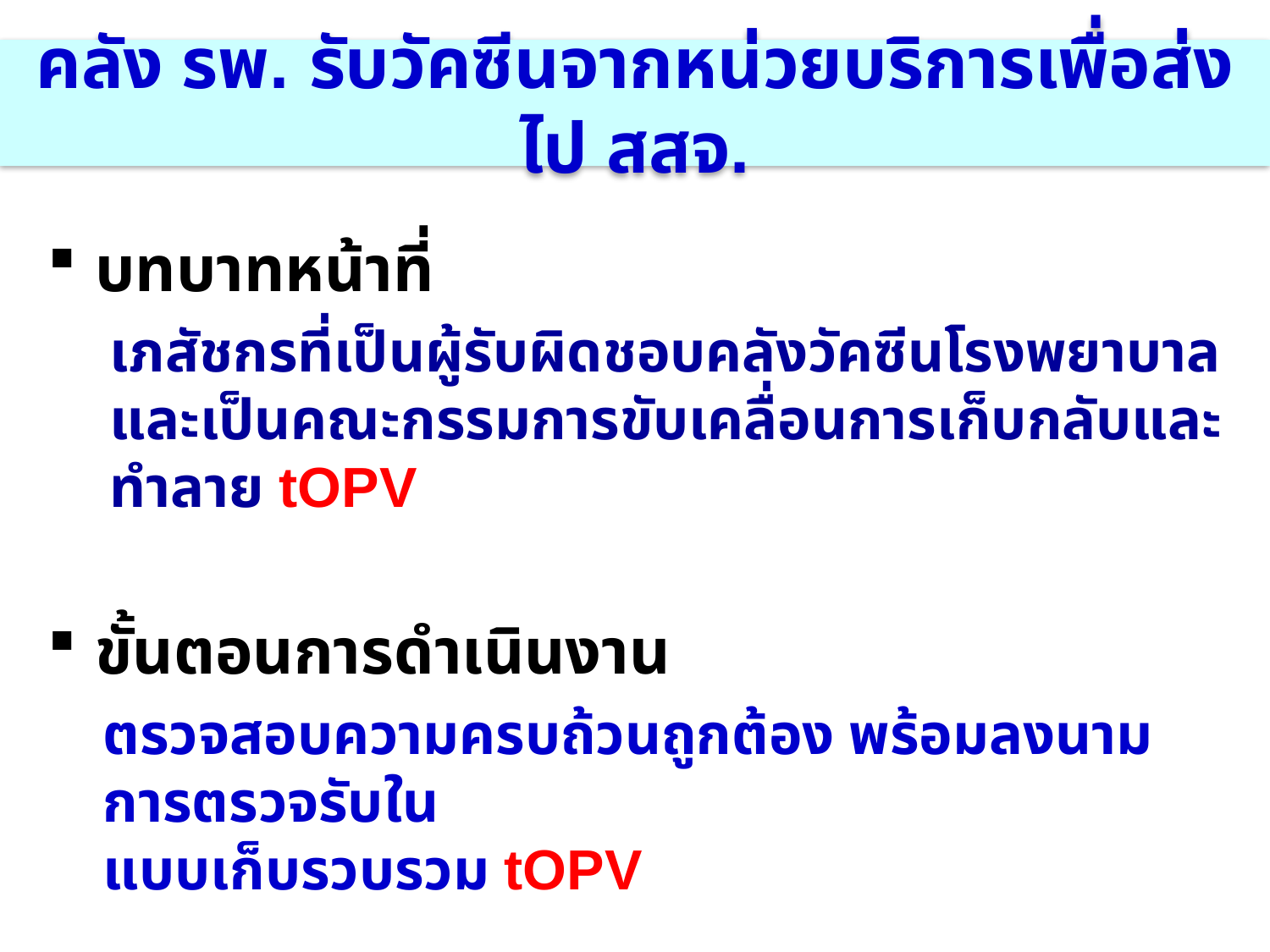

# คลัง รพ. รับวัคซีนจากหน่วยบริการเพื่อส่งไป สสจ.
บทบาทหน้าที่
เภสัชกรที่เป็นผู้รับผิดชอบคลังวัคซีนโรงพยาบาลและเป็นคณะกรรมการขับเคลื่อนการเก็บกลับและทำลาย tOPV

ขั้นตอนการดำเนินงาน
ตรวจสอบความครบถ้วนถูกต้อง พร้อมลงนามการตรวจรับใน
แบบเก็บรวบรวม tOPV